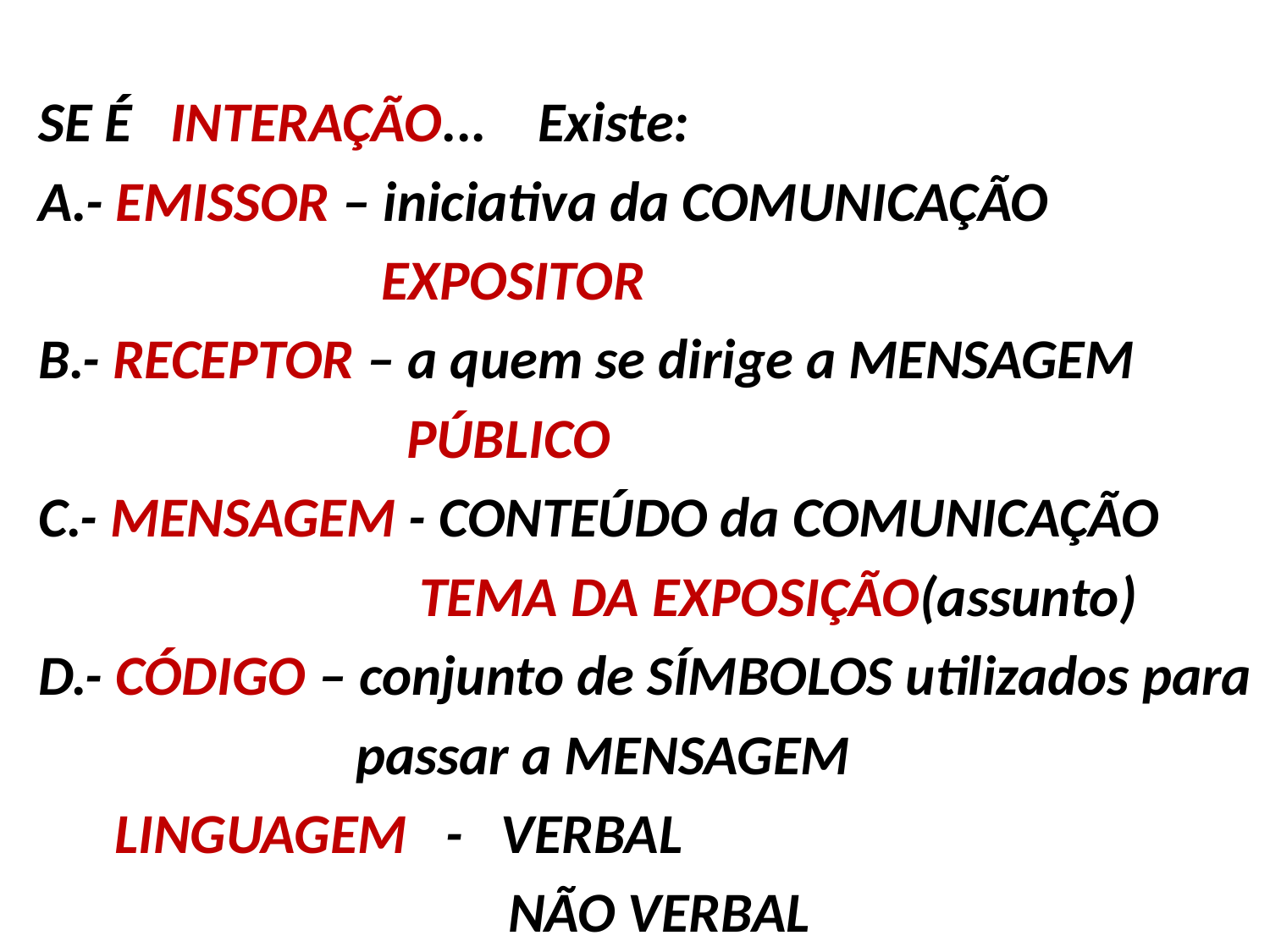

SE É   INTERAÇÃO...    Existe:
  A.- EMISSOR – iniciativa da COMUNICAÇÃO
                             EXPOSITOR
  B.- RECEPTOR – a quem se dirige a MENSAGEM
                               PÚBLICO
  C.- MENSAGEM - CONTEÚDO da COMUNICAÇÃO
                                TEMA DA EXPOSIÇÃO(assunto)
  D.- CÓDIGO – conjunto de SÍMBOLOS utilizados para
                           passar a MENSAGEM
        LINGUAGEM   -   VERBAL
                                       NÃO VERBAL
#